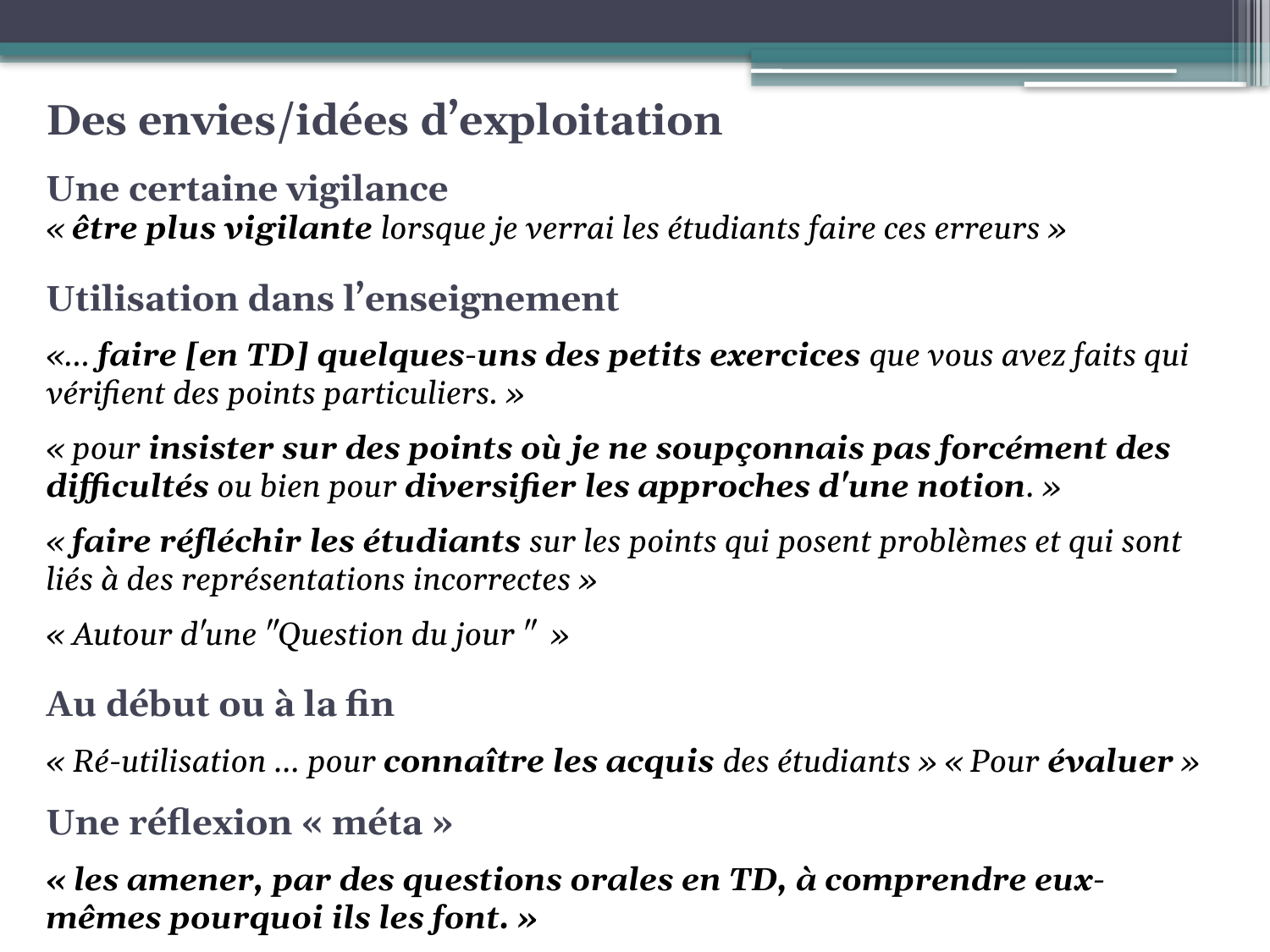

Des envies/idées d’exploitation

Une certaine vigilance
« être plus vigilante lorsque je verrai les étudiants faire ces erreurs »

Utilisation dans l’enseignement

«… faire [en TD] quelques-uns des petits exercices que vous avez faits qui vérifient des points particuliers. »

« pour insister sur des points où je ne soupçonnais pas forcément des difficultés ou bien pour diversifier les approches d'une notion. »

« faire réfléchir les étudiants sur les points qui posent problèmes et qui sont liés à des représentations incorrectes »

« Autour d'une "Question du jour "  »

Au début ou à la fin

« Ré-utilisation … pour connaître les acquis des étudiants » « Pour évaluer »

Une réflexion « méta »

« les amener, par des questions orales en TD, à comprendre eux-mêmes pourquoi ils les font. »